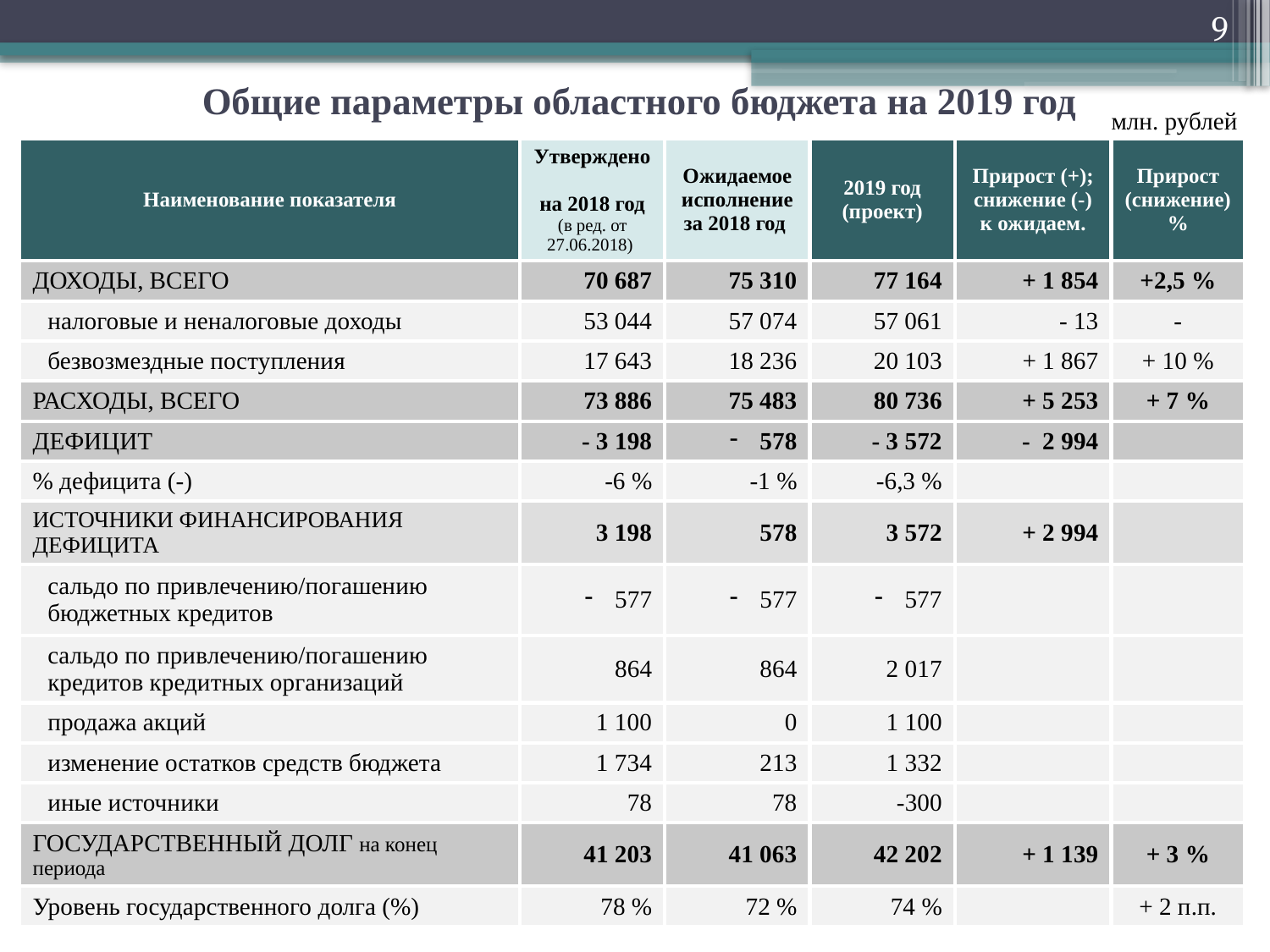

9
# Общие параметры областного бюджета на 2019 год
млн. рублей
| Наименование показателя | Утверждено на 2018 год (в ред. от 27.06.2018) | Ожидаемое исполнение за 2018 год | 2019 год (проект) | Прирост (+); снижение (-) к ожидаем. | Прирост (снижение) % |
| --- | --- | --- | --- | --- | --- |
| ДОХОДЫ, ВСЕГО | 70 687 | 75 310 | 77 164 | + 1 854 | +2,5 % |
| налоговые и неналоговые доходы | 53 044 | 57 074 | 57 061 | - 13 | - |
| безвозмездные поступления | 17 643 | 18 236 | 20 103 | + 1 867 | + 10 % |
| РАСХОДЫ, ВСЕГО | 73 886 | 75 483 | 80 736 | + 5 253 | + 7 % |
| ДЕФИЦИТ | - 3 198 | 578 | - 3 572 | - 2 994 |  |
| % дефицита (-) | -6 % | -1 % | -6,3 % |  |  |
| ИСТОЧНИКИ ФИНАНСИРОВАНИЯ ДЕФИЦИТА | 3 198 | 578 | 3 572 | + 2 994 |  |
| сальдо по привлечению/погашению бюджетных кредитов | 577 | 577 | 577 |  |  |
| сальдо по привлечению/погашению кредитов кредитных организаций | 864 | 864 | 2 017 |  |  |
| продажа акций | 1 100 | 0 | 1 100 |  |  |
| изменение остатков средств бюджета | 1 734 | 213 | 1 332 |  |  |
| иные источники | 78 | 78 | -300 |  |  |
| ГОСУДАРСТВЕННЫЙ ДОЛГ на конец периода | 41 203 | 41 063 | 42 202 | + 1 139 | + 3 % |
| Уровень государственного долга (%) | 78 % | 72 % | 74 % |  | + 2 п.п. |